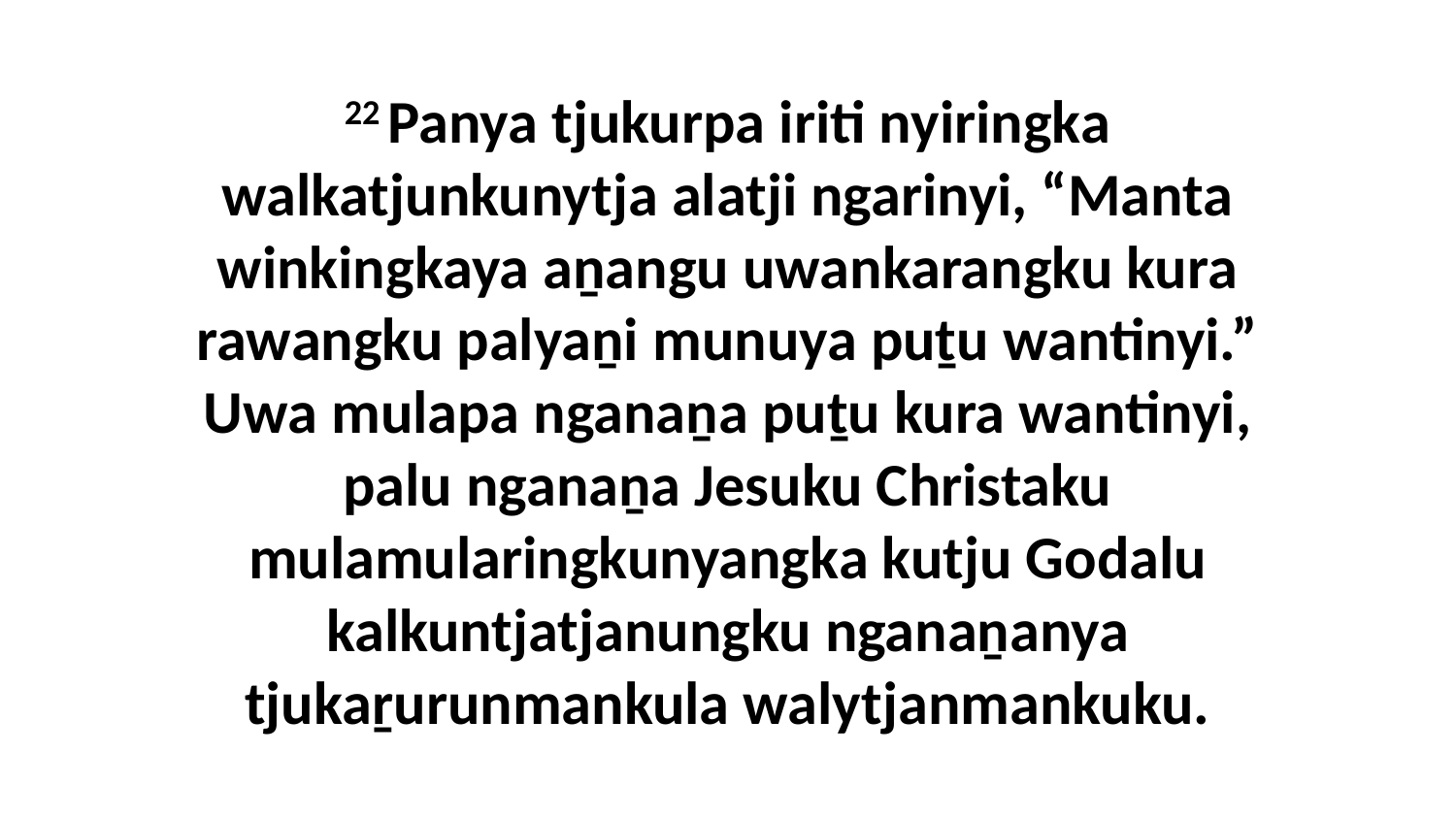

22 Panya tjukurpa iriti nyiringka walkatjunkunytja alatji ngarinyi, “Manta winkingkaya aṉangu uwankarangku kura rawangku palyaṉi munuya puṯu wantinyi.” Uwa mulapa nganaṉa puṯu kura wantinyi, palu nganaṉa Jesuku Christaku mulamularingkunyangka kutju Godalu kalkuntjatjanungku nganaṉanya tjukaṟurunmankula walytjanmankuku.